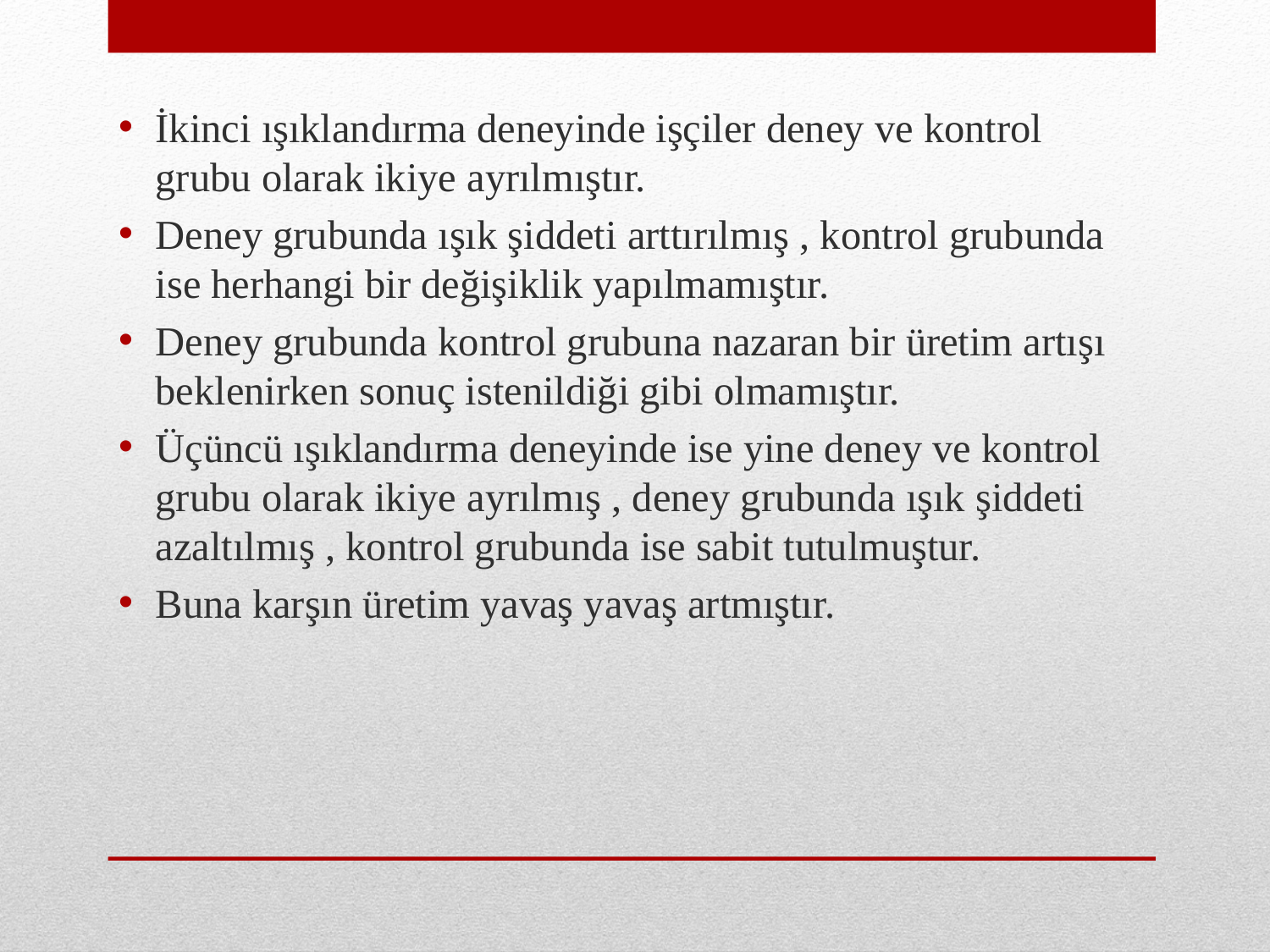

İkinci ışıklandırma deneyinde işçiler deney ve kontrol grubu olarak ikiye ayrılmıştır.
Deney grubunda ışık şiddeti arttırılmış , kontrol grubunda ise herhangi bir değişiklik yapılmamıştır.
Deney grubunda kontrol grubuna nazaran bir üretim artışı beklenirken sonuç istenildiği gibi olmamıştır.
Üçüncü ışıklandırma deneyinde ise yine deney ve kontrol grubu olarak ikiye ayrılmış , deney grubunda ışık şiddeti azaltılmış , kontrol grubunda ise sabit tutulmuştur.
Buna karşın üretim yavaş yavaş artmıştır.

#